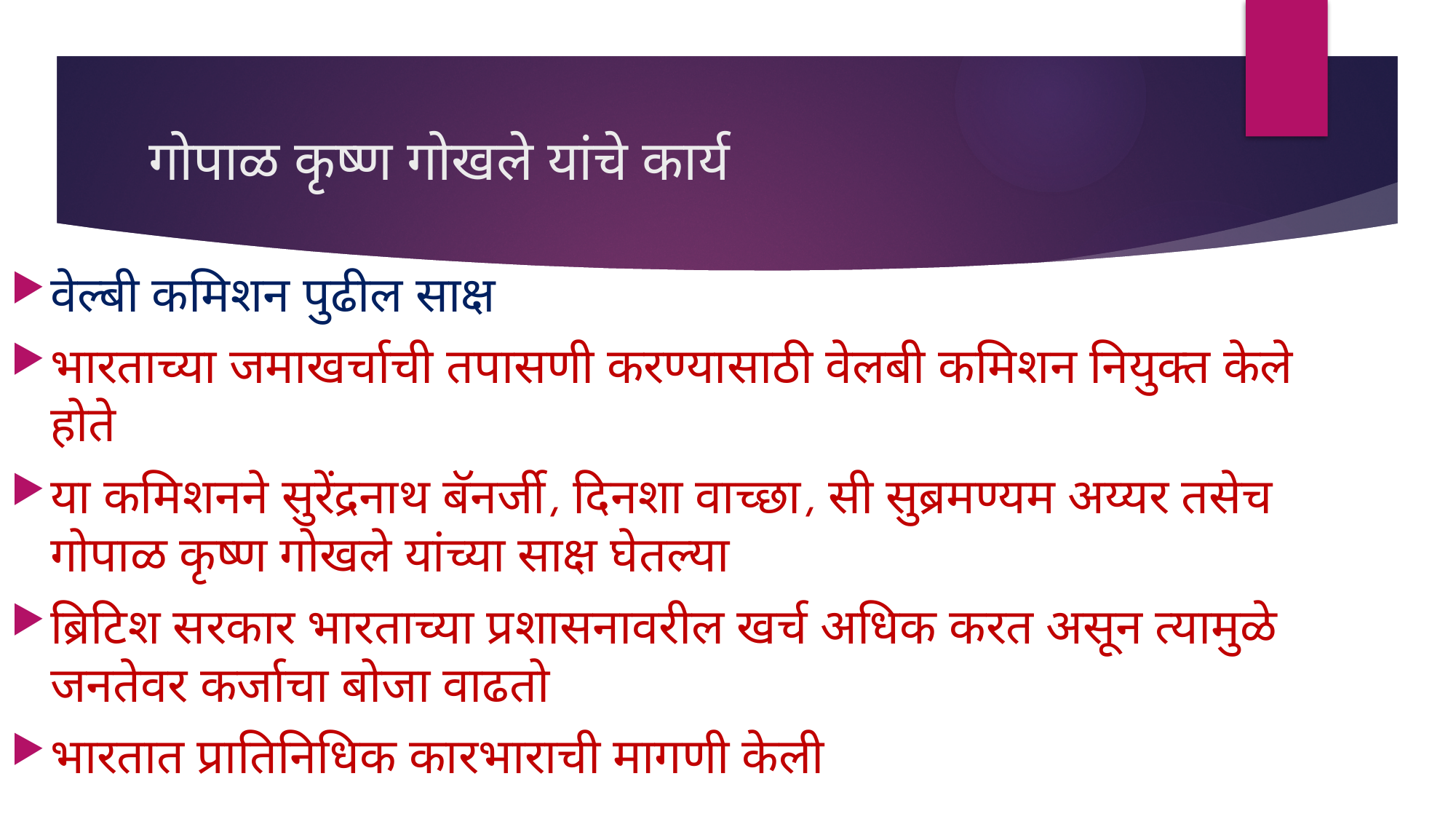

# गोपाळ कृष्ण गोखले यांचे कार्य
वेल्बी कमिशन पुढील साक्ष
भारताच्या जमाखर्चाची तपासणी करण्यासाठी वेलबी कमिशन नियुक्त केले होते
या कमिशनने सुरेंद्रनाथ बॅनर्जी, दिनशा वाच्छा, सी सुब्रमण्यम अय्यर तसेच गोपाळ कृष्ण गोखले यांच्या साक्ष घेतल्या
ब्रिटिश सरकार भारताच्या प्रशासनावरील खर्च अधिक करत असून त्यामुळे जनतेवर कर्जाचा बोजा वाढतो
भारतात प्रातिनिधिक कारभाराची मागणी केली